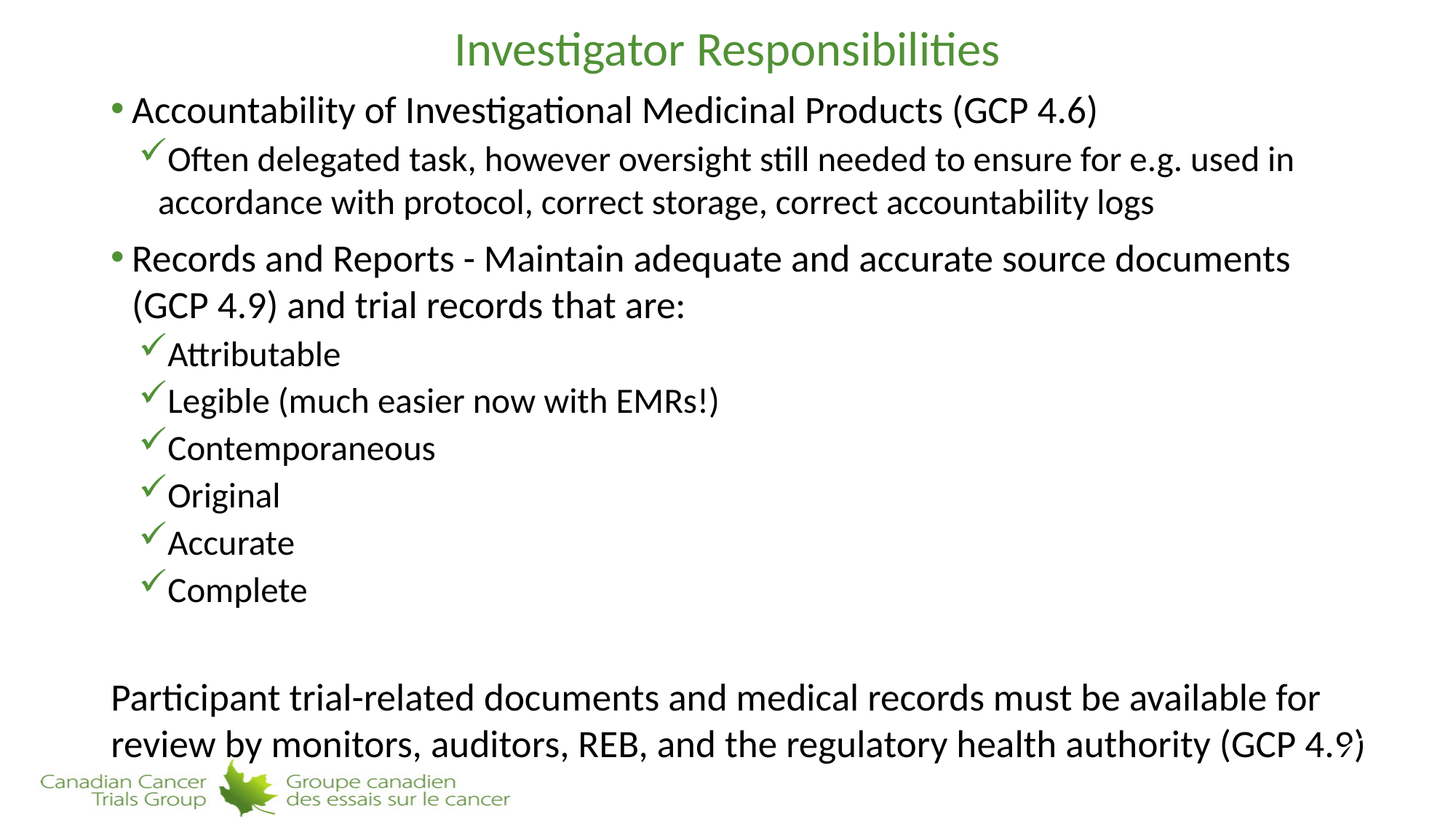

# Investigator Responsibilities
Accountability of Investigational Medicinal Products (GCP 4.6)
Often delegated task, however oversight still needed to ensure for e.g. used in accordance with protocol, correct storage, correct accountability logs
Records and Reports - Maintain adequate and accurate source documents (GCP 4.9) and trial records that are:
Attributable
Legible (much easier now with EMRs!)
Contemporaneous
Original
Accurate
Complete

Participant trial-related documents and medical records must be available for review by monitors, auditors, REB, and the regulatory health authority (GCP 4.9)
19